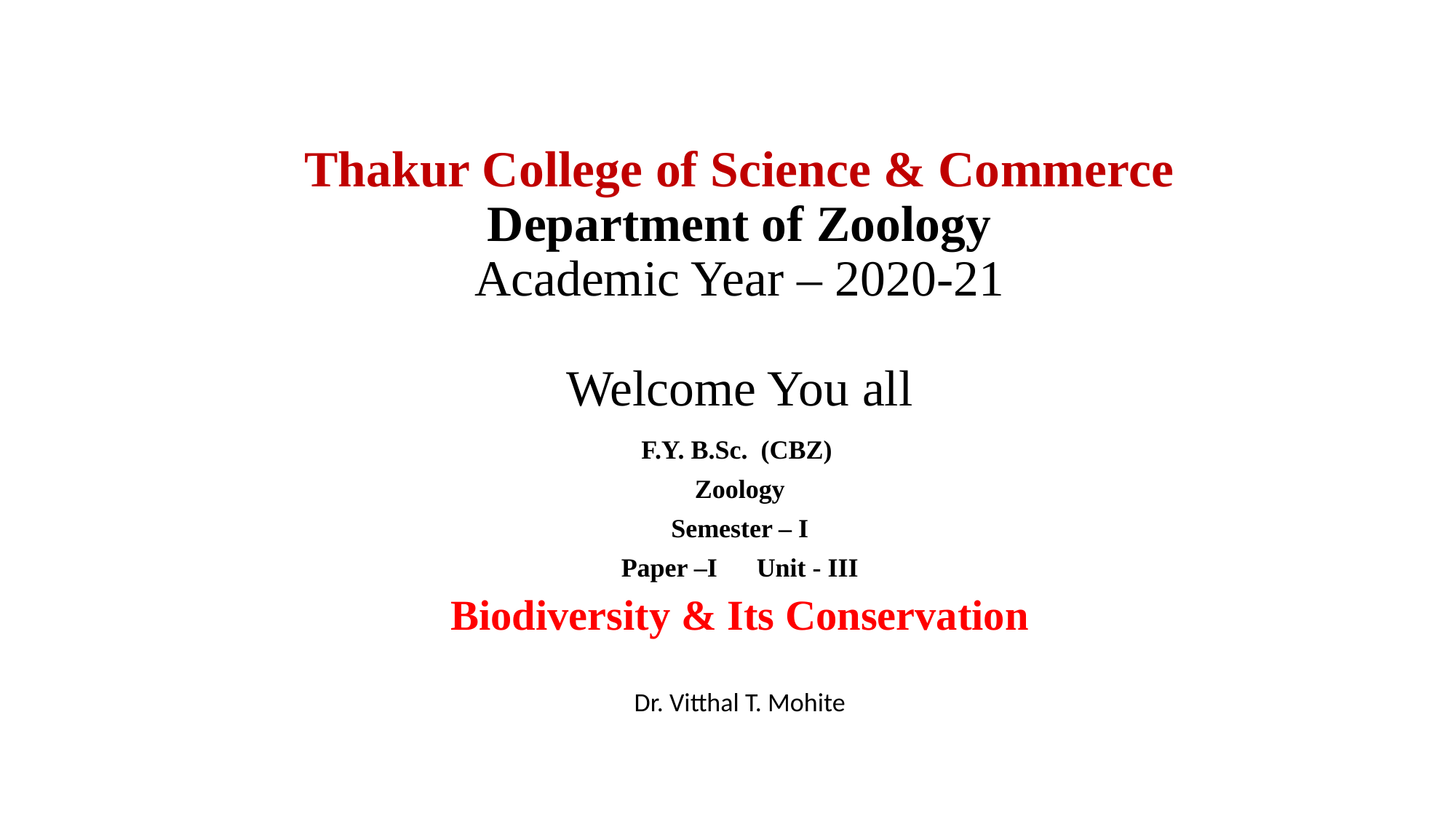

# Thakur College of Science & Commerce Department of Zoology Academic Year – 2020-21 Welcome You all

F.Y. B.Sc.  (CBZ)
Zoology
Semester – I
Paper –I      Unit - III
Biodiversity & Its Conservation

Dr. Vitthal T. Mohite